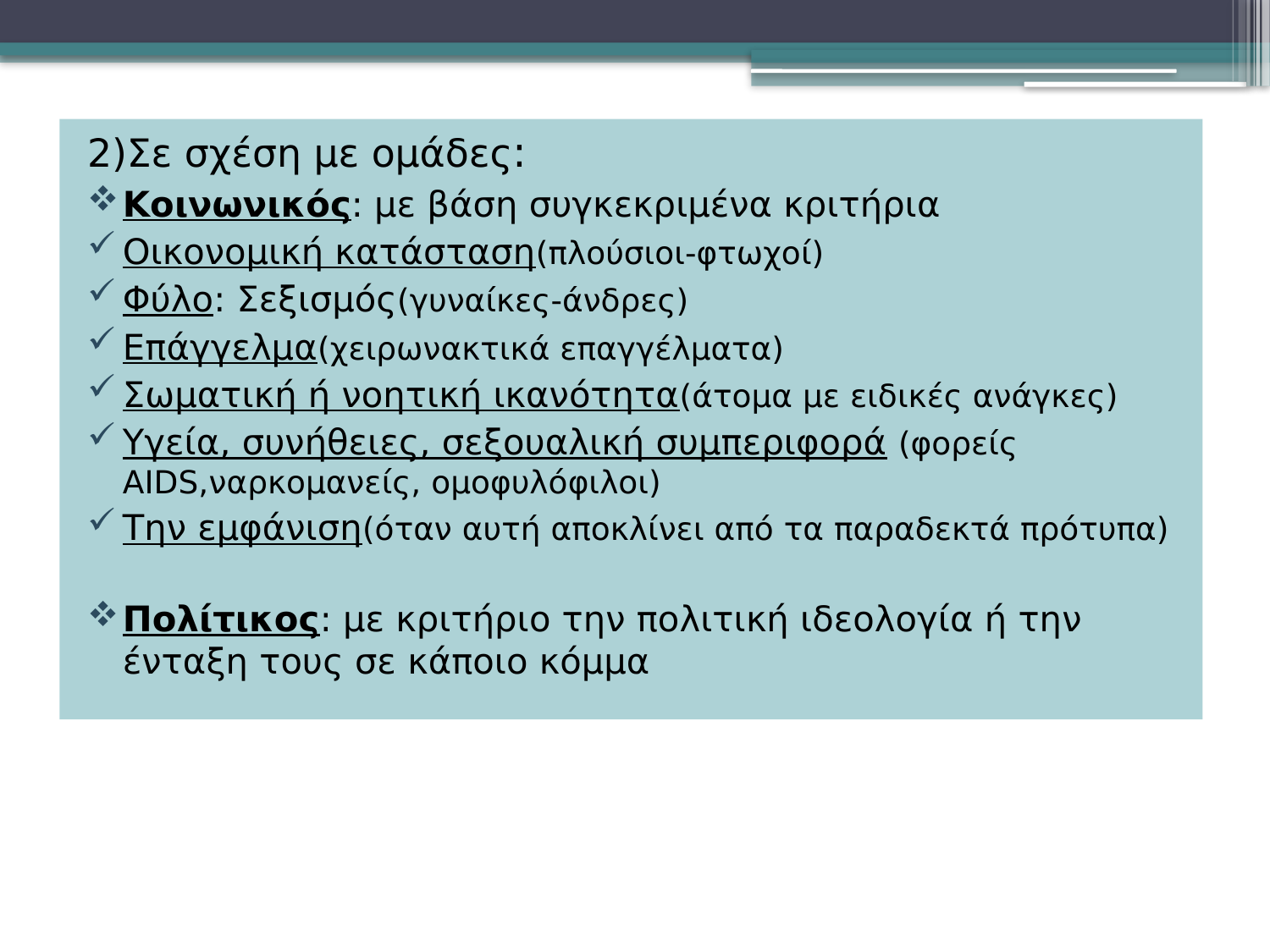

2)Σε σχέση με ομάδες:
Κοινωνικός: με βάση συγκεκριμένα κριτήρια
Οικονομική κατάσταση(πλούσιοι-φτωχοί)
Φύλο: Σεξισμός(γυναίκες-άνδρες)
Επάγγελμα(χειρωνακτικά επαγγέλματα)
Σωματική ή νοητική ικανότητα(άτομα με ειδικές ανάγκες)
Υγεία, συνήθειες, σεξουαλική συμπεριφορά (φορείς AIDS,ναρκομανείς, ομοφυλόφιλοι)
Την εμφάνιση(όταν αυτή αποκλίνει από τα παραδεκτά πρότυπα)

Πολίτικος: με κριτήριο την πολιτική ιδεολογία ή την ένταξη τους σε κάποιο κόμμα